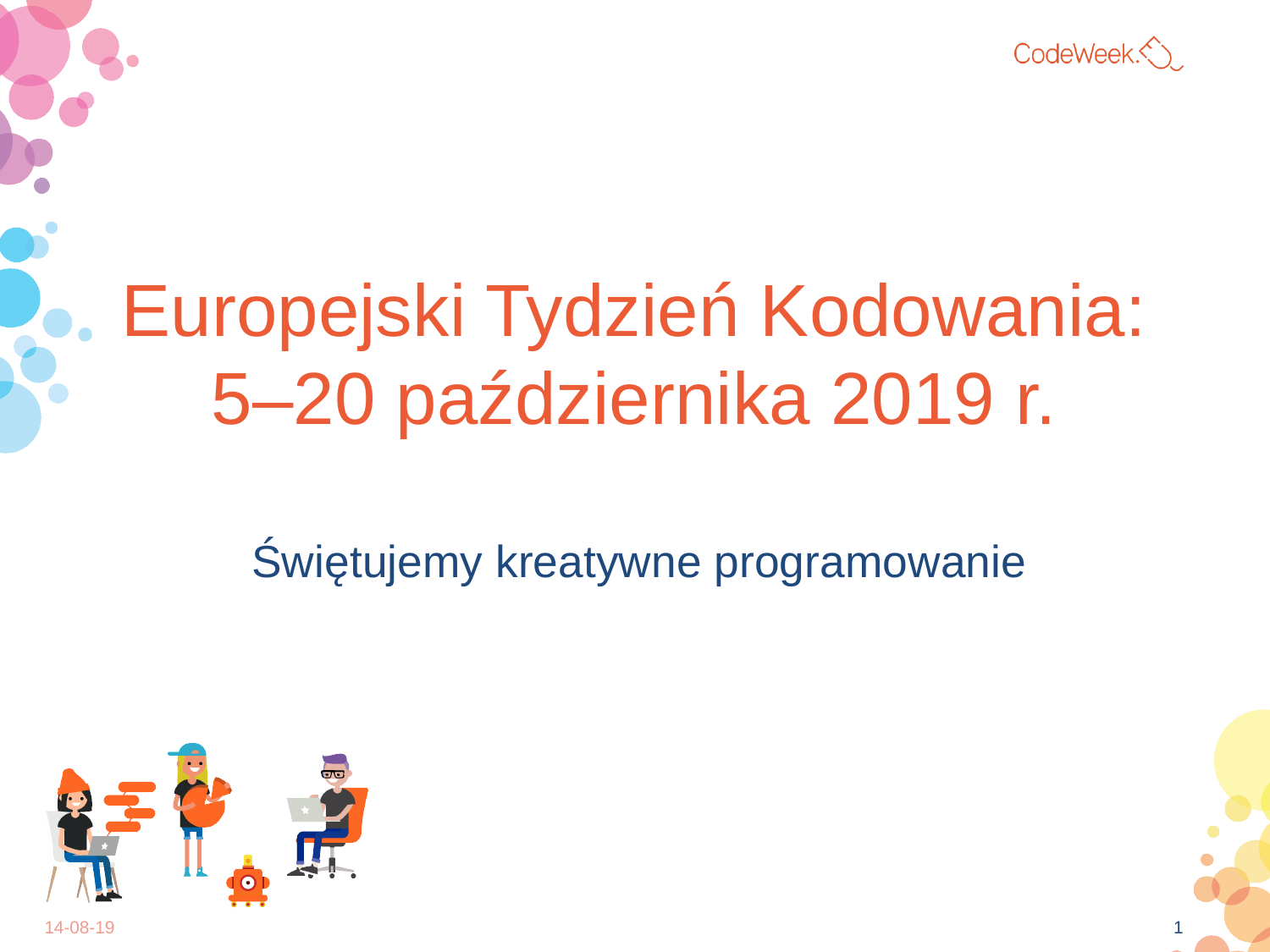

# Europejski Tydzień Kodowania: 5–20 października 2019 r.
Świętujemy kreatywne programowanie
14-08-19

1